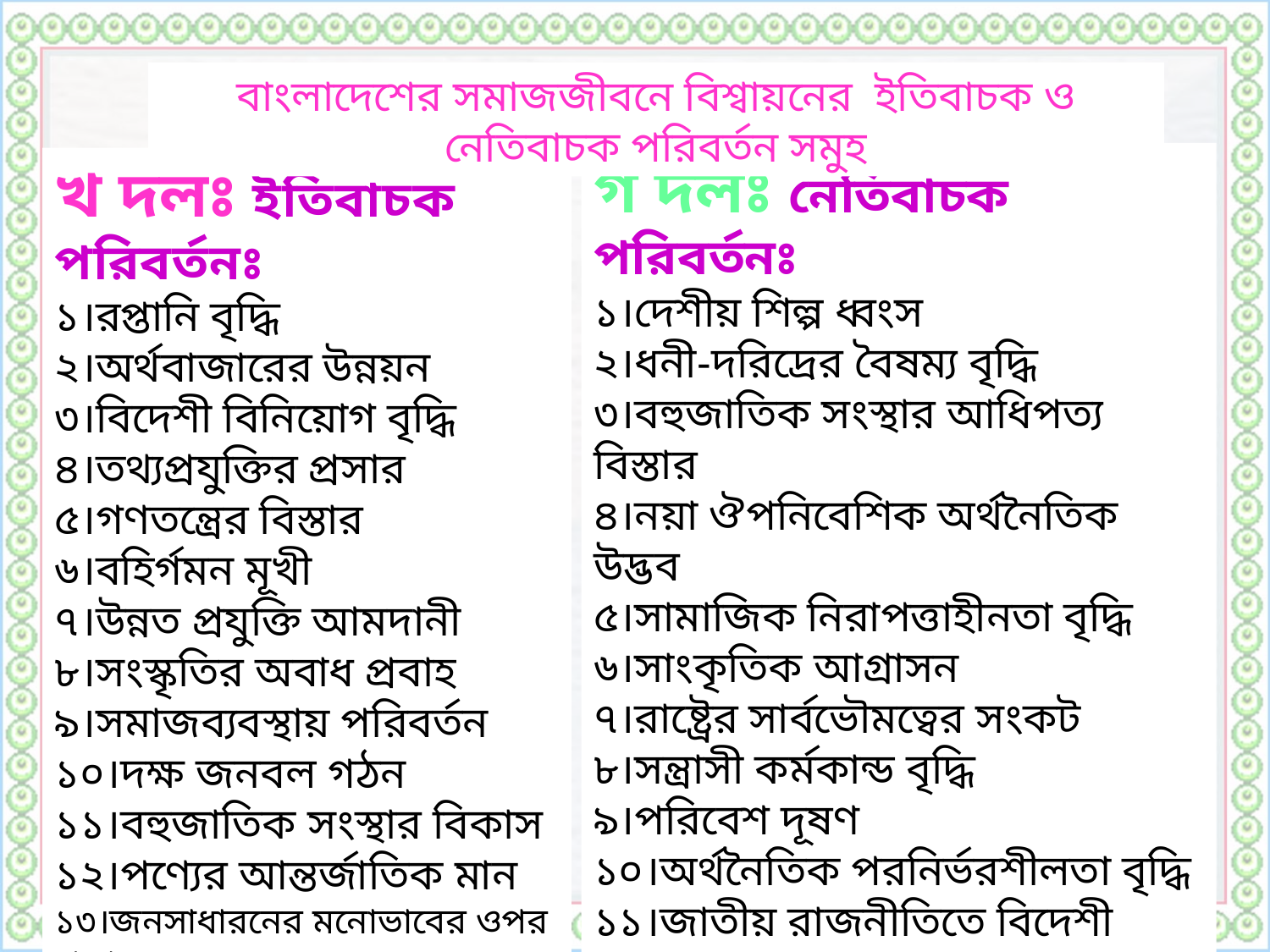

বাংলাদেশের সমাজজীবনে বিশ্বায়নের  ইতিবাচক ও নেতিবাচক পরিবর্তন সমুহ
গ দলঃ নেতিবাচক পরিবর্তনঃ
১।দেশীয় শিল্প ধ্বংস
২।ধনী-দরিদ্রের বৈষম্য বৃদ্ধি
৩।বহুজাতিক সংস্থার আধিপত্য বিস্তার
৪।নয়া ঔপনিবেশিক অর্থনৈতিক উদ্ভব
৫।সামাজিক নিরাপত্তাহীনতা বৃদ্ধি
৬।সাংকৃতিক আগ্রাসন
৭।রাষ্ট্রের সার্বভৌমত্বের সংকট
৮।সন্ত্রাসী কর্মকান্ড বৃদ্ধি
৯।পরিবেশ দূষণ
১০।অর্থনৈতিক পরনির্ভরশীলতা বৃদ্ধি
১১।জাতীয় রাজনীতিতে বিদেশী হস্তক্ষেপ
১২।অনুগত শ্রেণি তৈরী
১৩।অদৃশ্য ঔপনিবেশবাদ সৃষ্টি
খ দলঃ ইতিবাচক পরিবর্তনঃ
১।রপ্তানি বৃদ্ধি
২।অর্থবাজারের উন্নয়ন
৩।বিদেশী বিনিয়োগ বৃদ্ধি
৪।তথ্যপ্রযুক্তির প্রসার
৫।গণতন্ত্রের বিস্তার
৬।বহির্গমন মূখী
৭।উন্নত প্রযুক্তি আমদানী
৮।সংস্কৃতির অবাধ প্রবাহ
৯।সমাজব্যবস্থায় পরিবর্তন
১০।দক্ষ জনবল গঠন
১১।বহুজাতিক সংস্থার বিকাস
১২।পণ্যের আন্তর্জাতিক মান
১৩।জনসাধারনের মনোভাবের ওপর প্রভাব
১৪।মানবাধিকারের ওপর প্রভাব